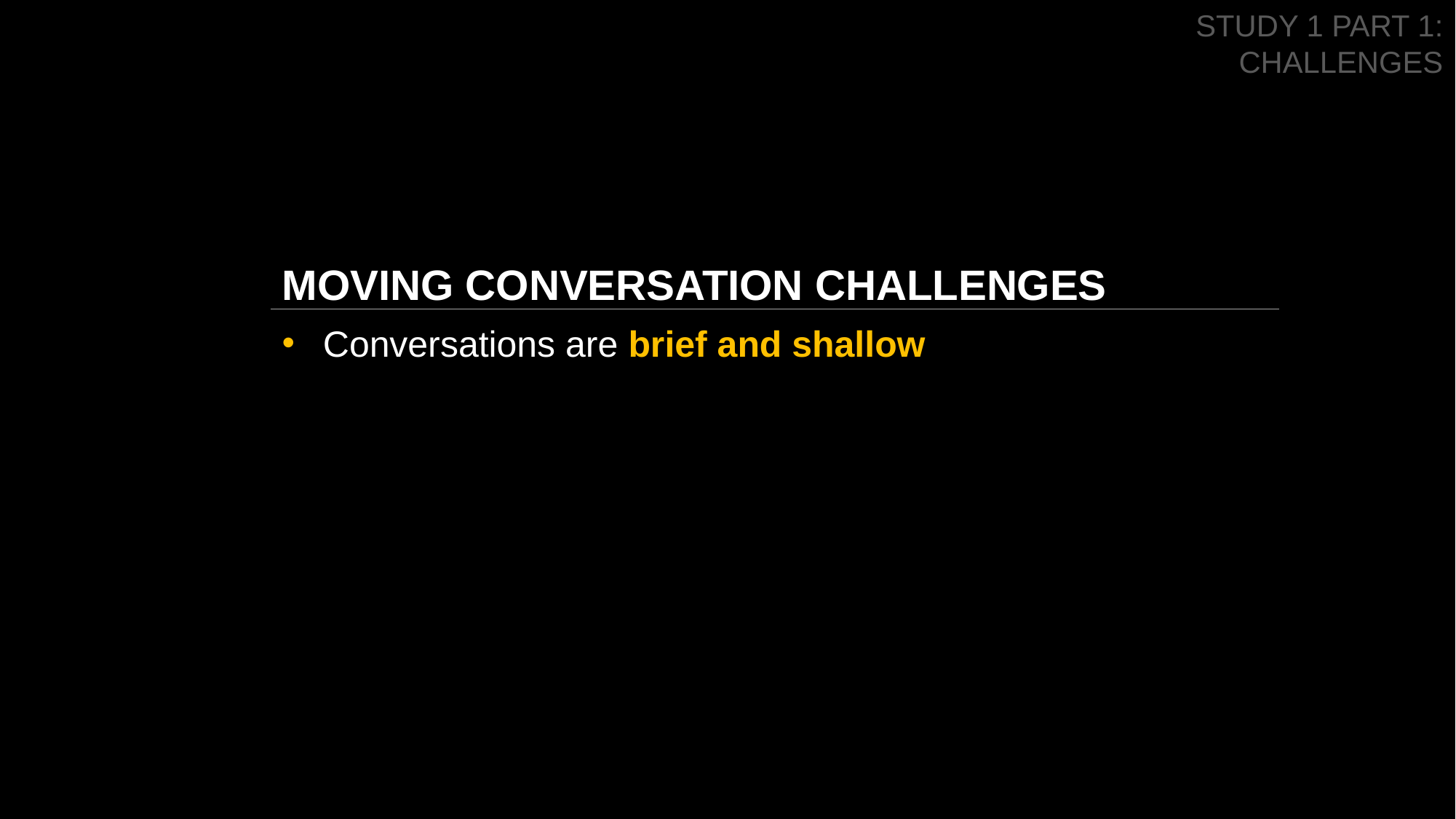

STUDY 1 PART 1: CHALLENGES
# Moving Conversation Challenges
Conversations are brief and shallow